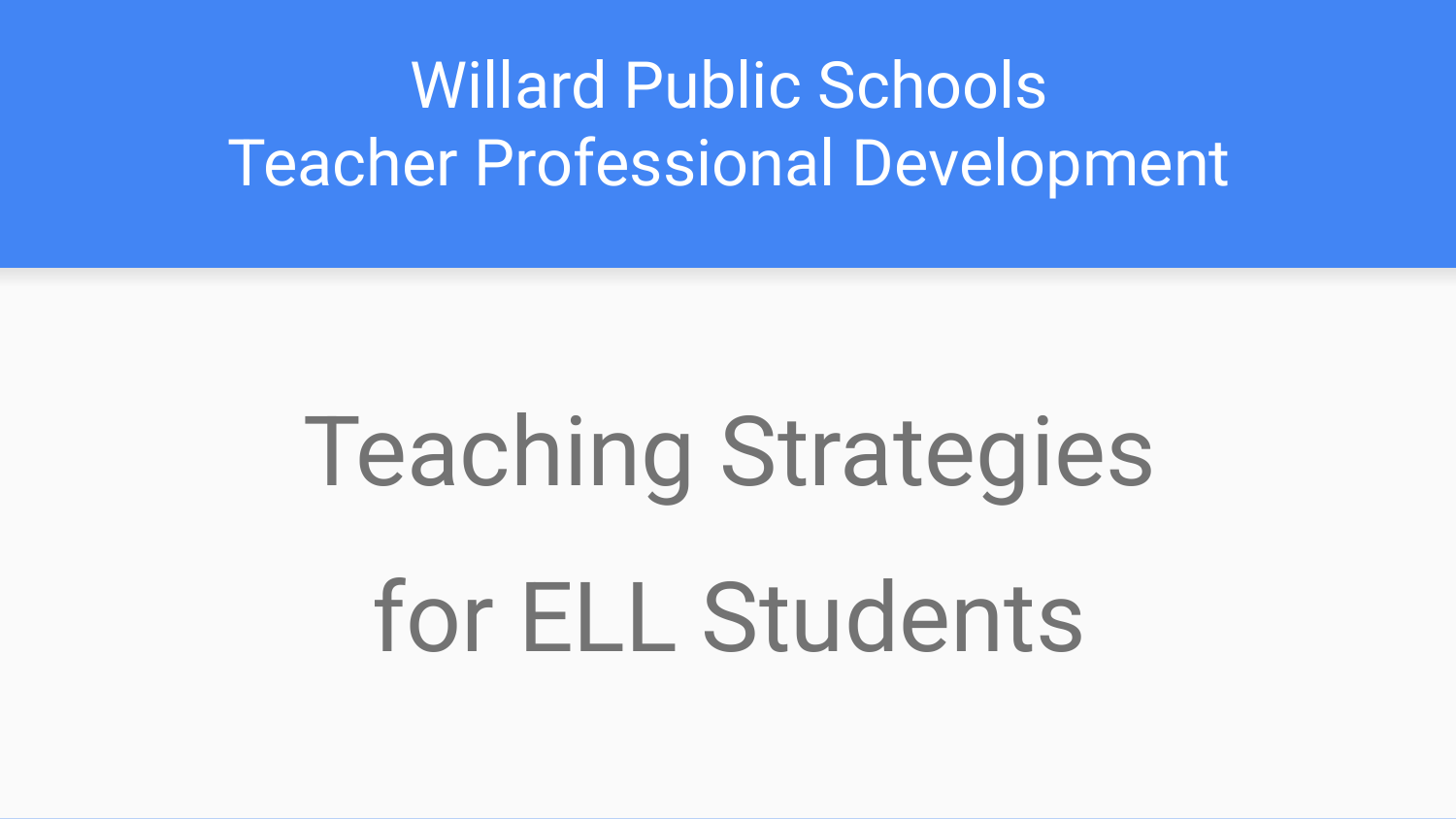

# Willard Public Schools
Teacher Professional Development
Teaching Strategies
for ELL Students